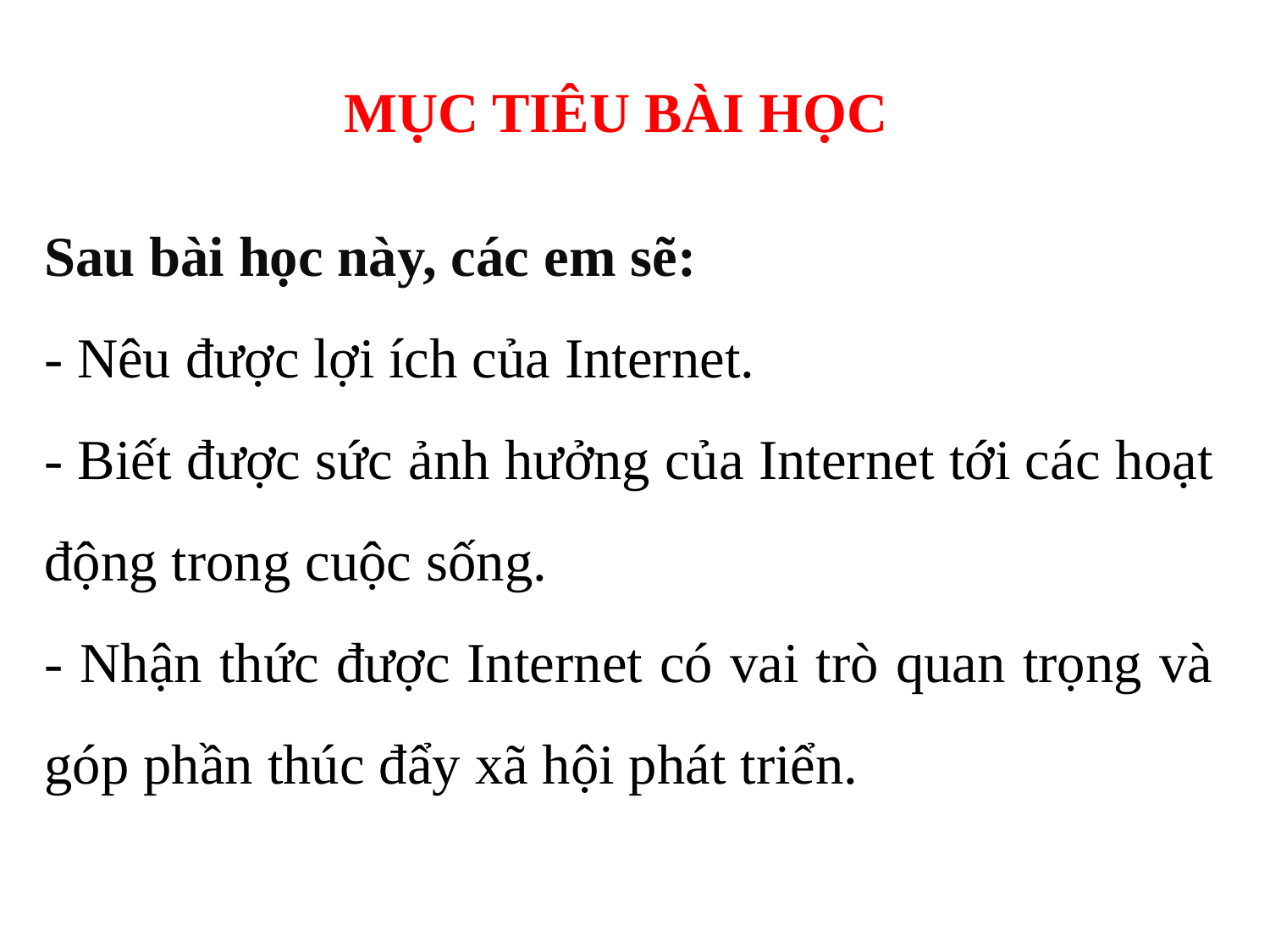

MỤC TIÊU BÀI HỌC
Sau bài học này, các em sẽ:
- Nêu được lợi ích của Internet.
- Biết được sức ảnh hưởng của Internet tới các hoạt động trong cuộc sống.
- Nhận thức được Internet có vai trò quan trọng và góp phần thúc đẩy xã hội phát triển.